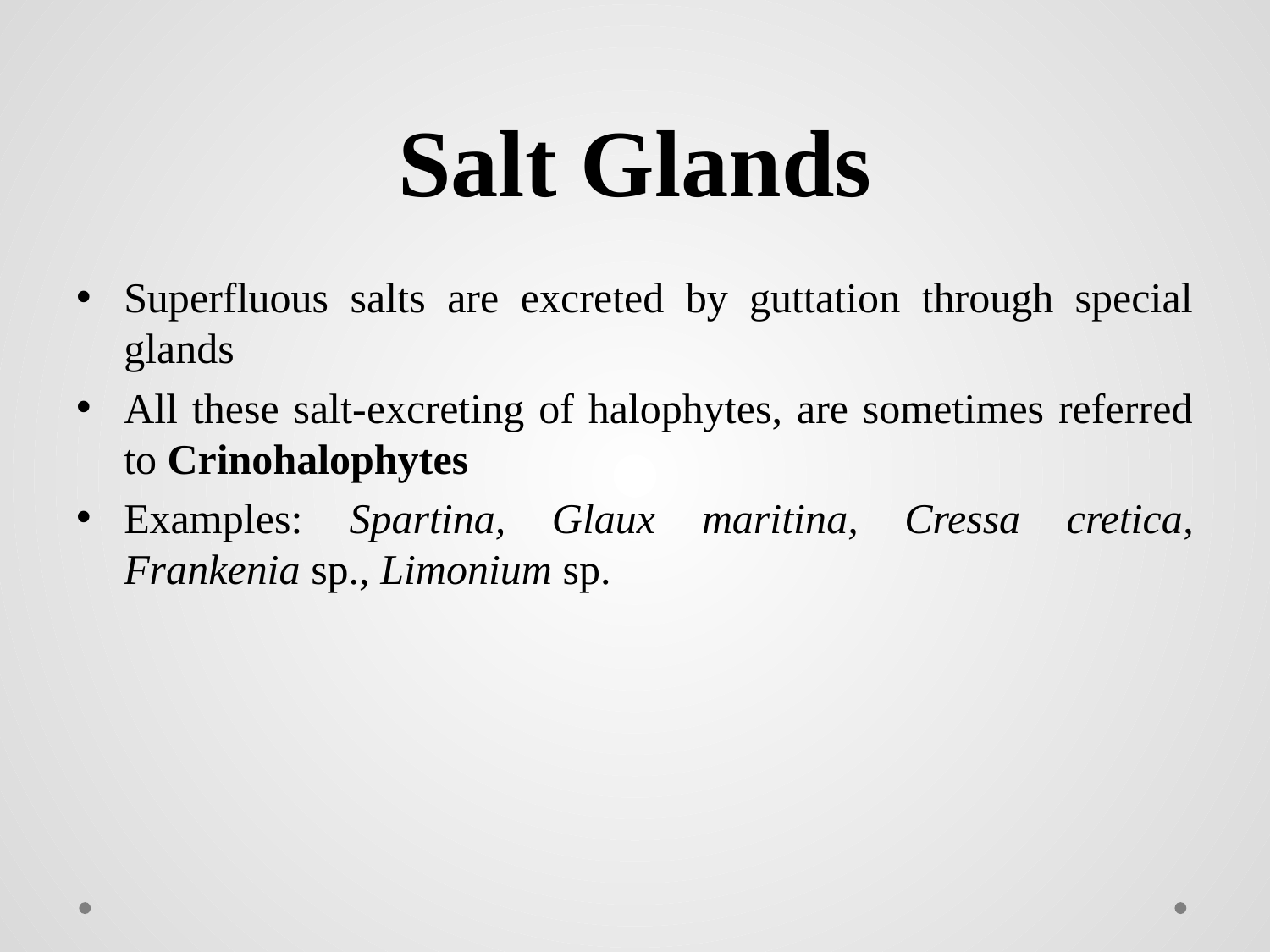

# Salt Glands
Superfluous salts are excreted by guttation through special glands
All these salt-excreting of halophytes, are sometimes referred to Crinohalophytes
Examples: Spartina, Glaux maritina, Cressa cretica, Frankenia sp., Limonium sp.